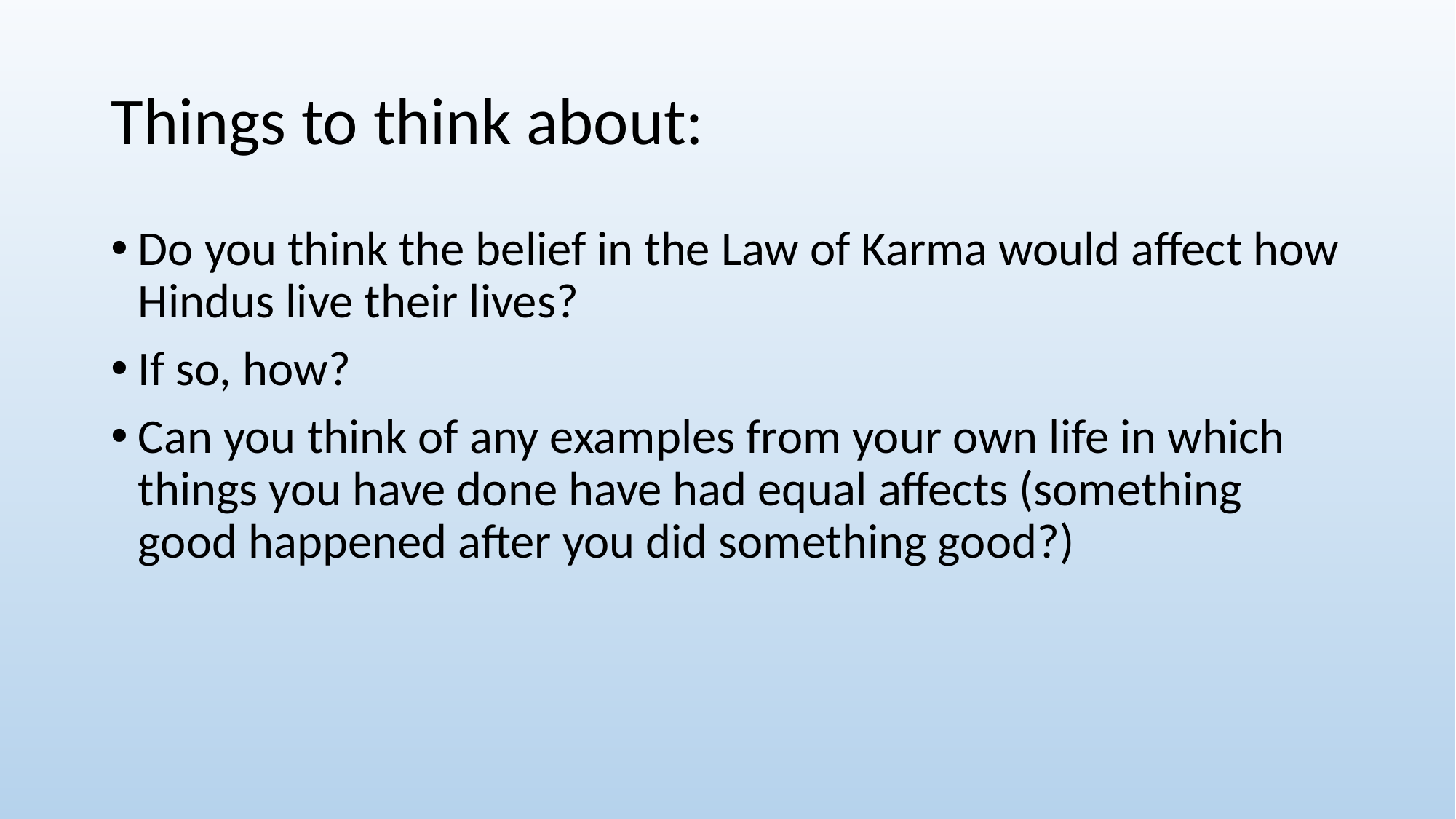

# Things to think about:
Do you think the belief in the Law of Karma would affect how Hindus live their lives?
If so, how?
Can you think of any examples from your own life in which things you have done have had equal affects (something good happened after you did something good?)